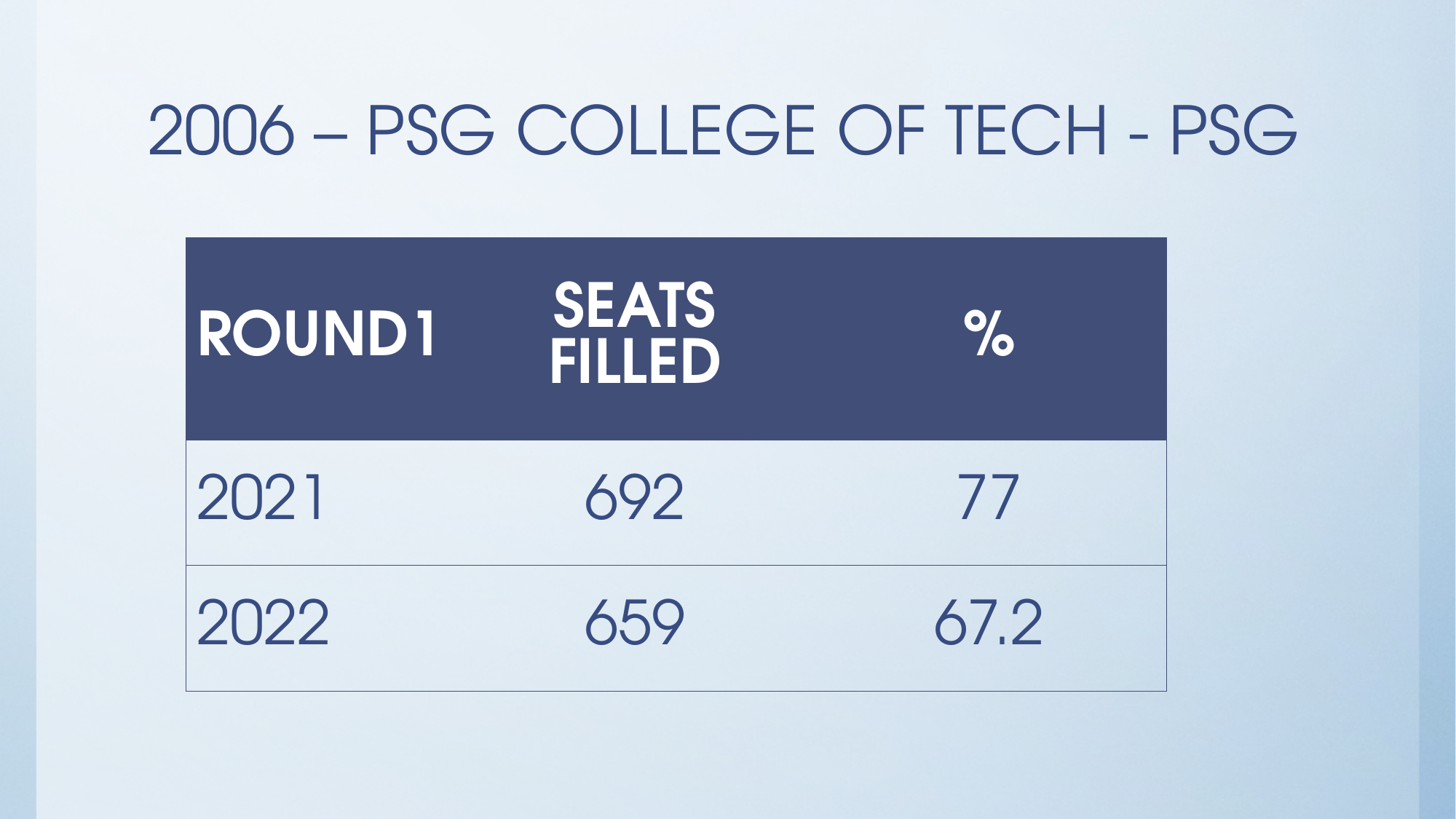

# 2006 – PSG COLLEGE OF TECH - PSG
| ROUND1 | SEATS FILLED | % |
| --- | --- | --- |
| 2021 | 692 | 77 |
| 2022 | 659 | 67.2 |